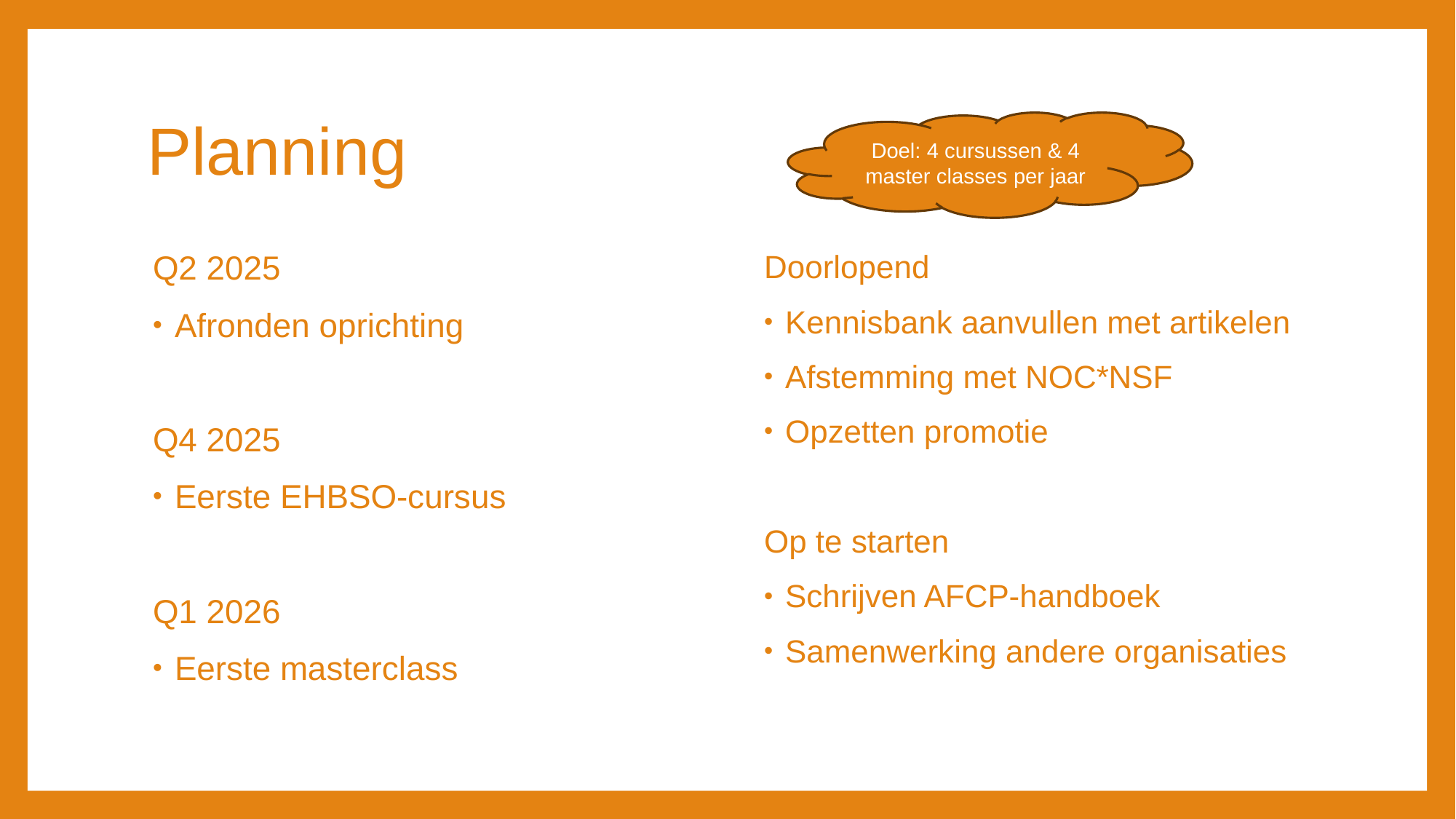

# Planning
Doel: 4 cursussen & 4 master classes per jaar
Q2 2025
Afronden oprichting

Q4 2025
Eerste EHBSO-cursus

Q1 2026
Eerste masterclass
Doorlopend
Kennisbank aanvullen met artikelen
Afstemming met NOC*NSF
Opzetten promotie

Op te starten
Schrijven AFCP-handboek
Samenwerking andere organisaties